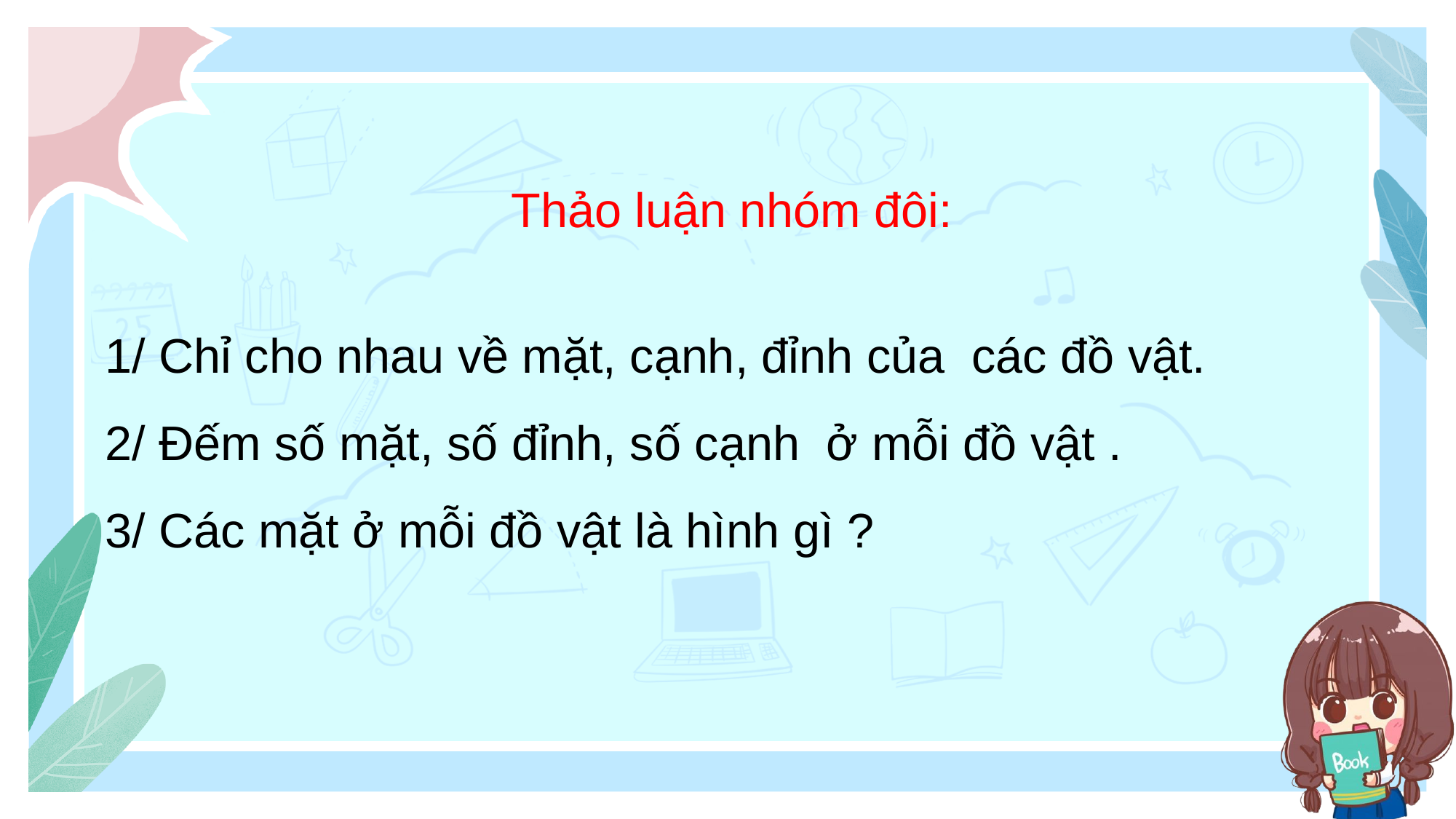

Thảo luận nhóm đôi:

1/ Chỉ cho nhau về mặt, cạnh, đỉnh của  các đồ vật.
2/ Đếm số mặt, số đỉnh, số cạnh  ở mỗi đồ vật .
3/ Các mặt ở mỗi đồ vật là hình gì ?